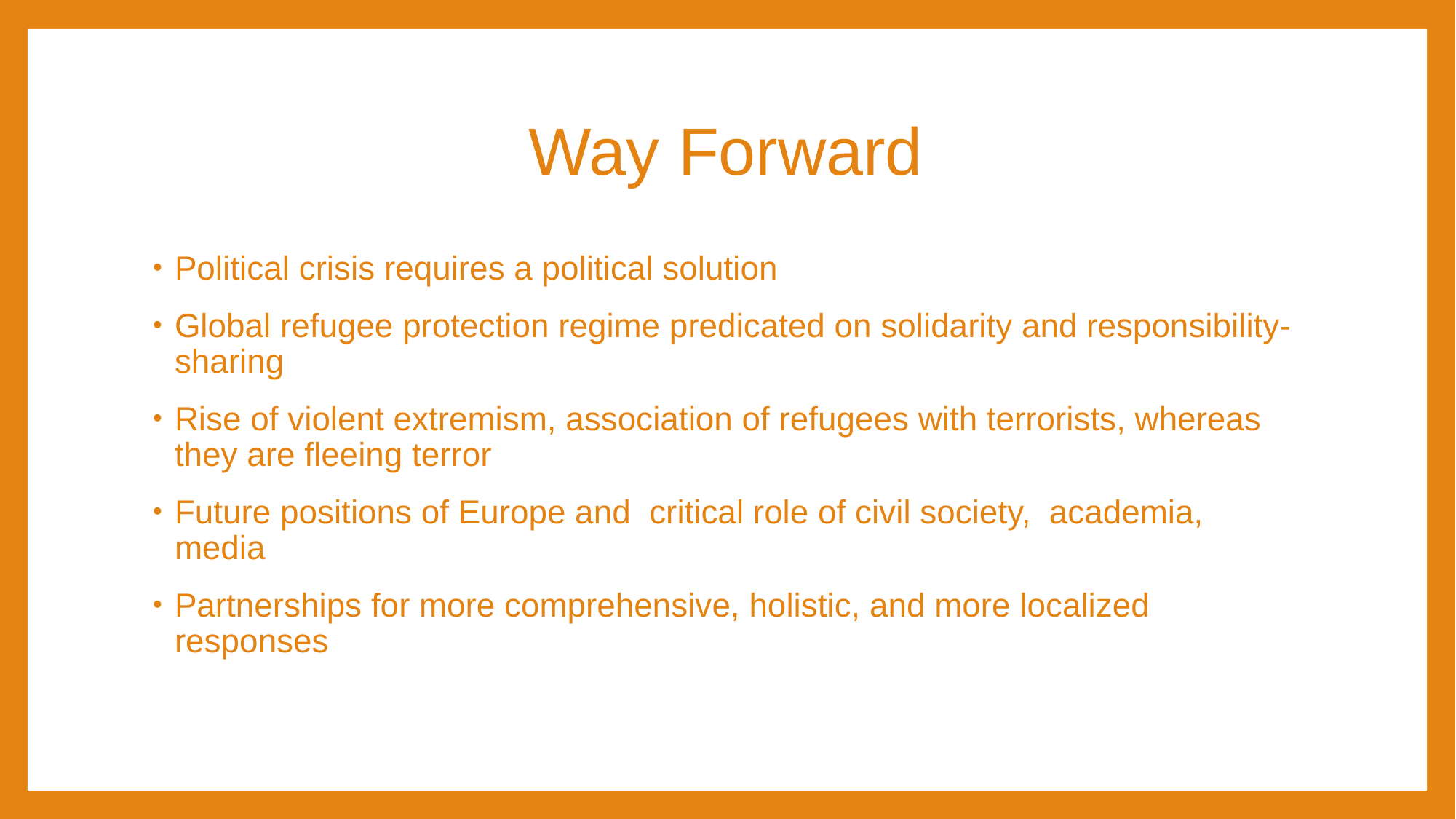

# Way Forward
Political crisis requires a political solution
Global refugee protection regime predicated on solidarity and responsibility-sharing
Rise of violent extremism, association of refugees with terrorists, whereas they are fleeing terror
Future positions of Europe and  critical role of civil society,  academia, media
Partnerships for more comprehensive, holistic, and more localized responses